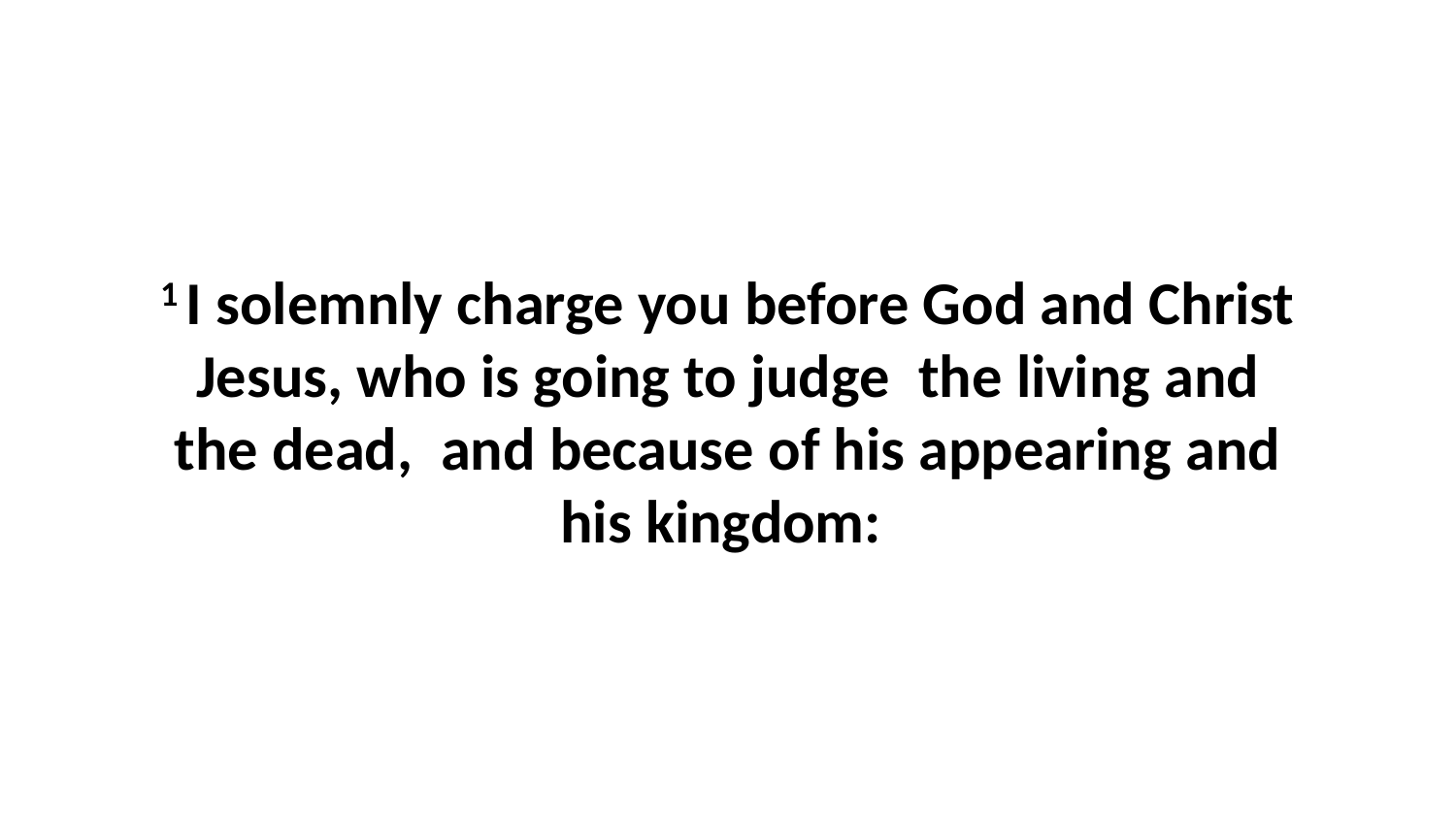

1 I solemnly charge you before God and Christ Jesus, who is going to judge  the living and the dead,  and because of his appearing and his kingdom: